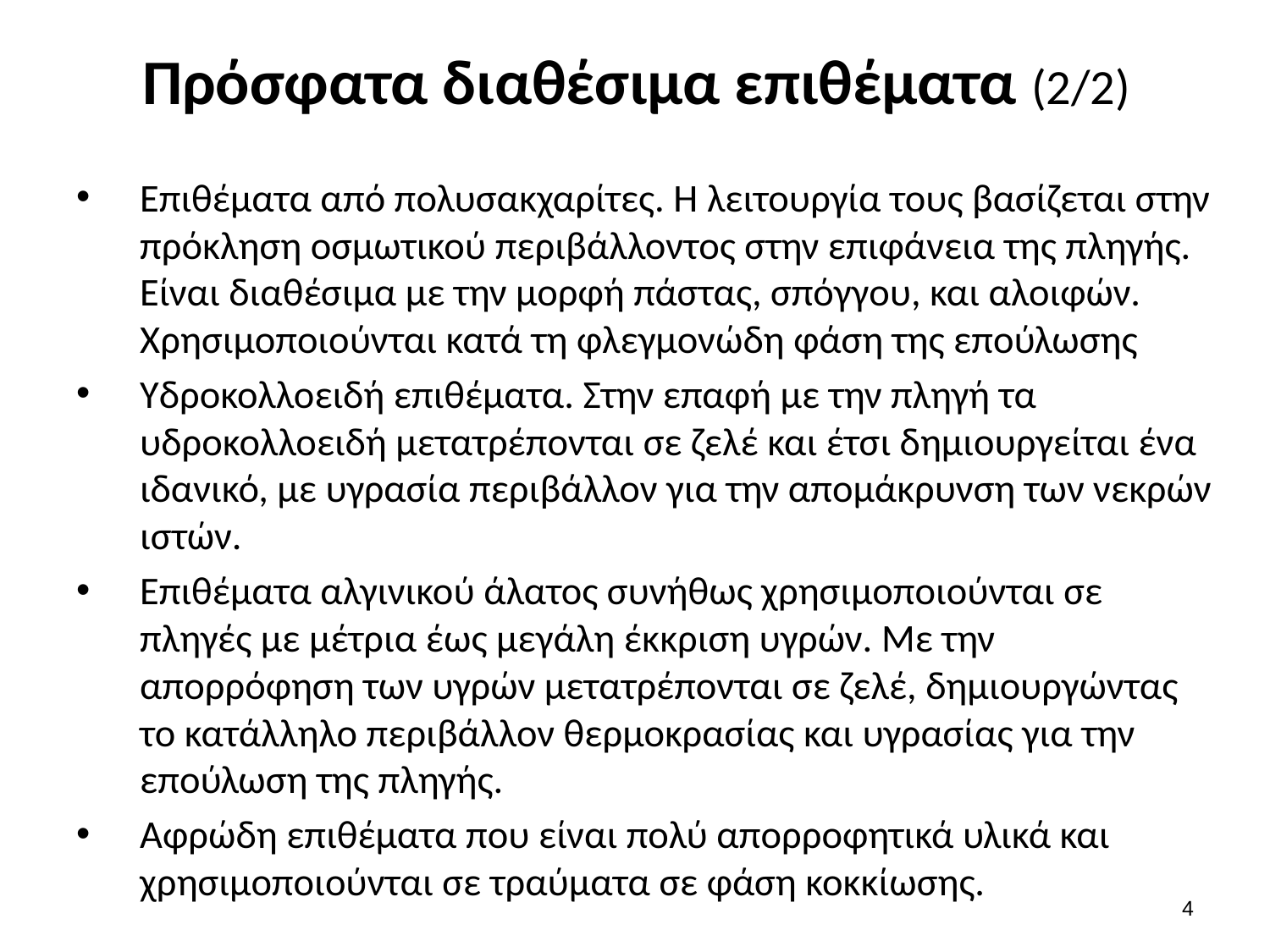

# Πρόσφατα διαθέσιμα επιθέματα (2/2)
Επιθέματα από πολυσακχαρίτες. Η λειτουργία τους βασίζεται στην πρόκληση οσμωτικού περιβάλλοντος στην επιφάνεια της πληγής. Είναι διαθέσιμα με την μορφή πάστας, σπόγγου, και αλοιφών. Χρησιμοποιούνται κατά τη φλεγμονώδη φάση της επούλωσης
Υδροκολλοειδή επιθέματα. Στην επαφή με την πληγή τα υδροκολλοειδή μετατρέπονται σε ζελέ και έτσι δημιουργείται ένα ιδανικό, με υγρασία περιβάλλον για την απομάκρυνση των νεκρών ιστών.
Επιθέματα αλγινικού άλατος συνήθως χρησιμοποιούνται σε πληγές με μέτρια έως μεγάλη έκκριση υγρών. Με την απορρόφηση των υγρών μετατρέπονται σε ζελέ, δημιουργώντας το κατάλληλο περιβάλλον θερμοκρασίας και υγρασίας για την επούλωση της πληγής.
Αφρώδη επιθέματα που είναι πολύ απορροφητικά υλικά και χρησιμοποιούνται σε τραύματα σε φάση κοκκίωσης.
4